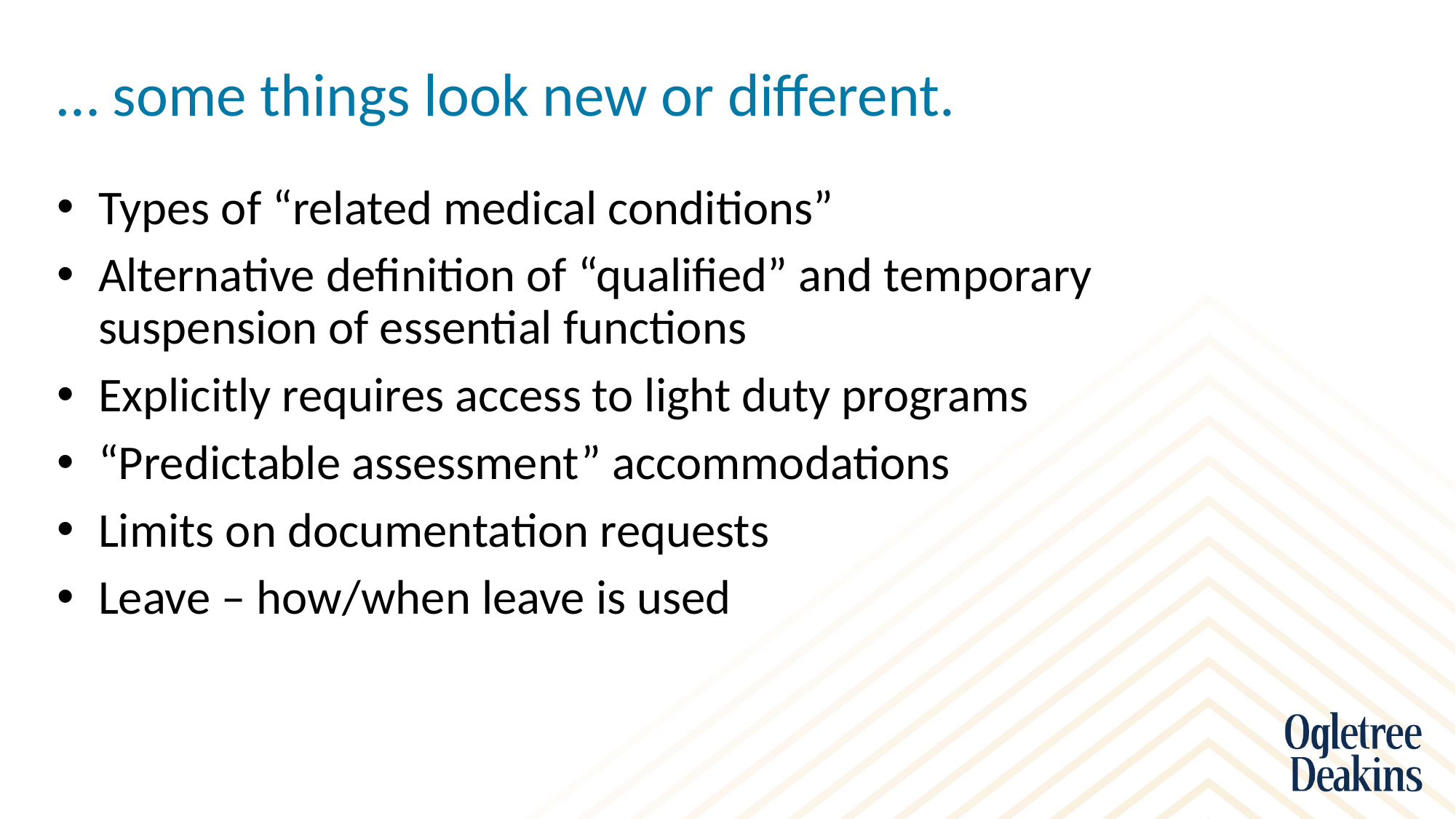

# … some things look new or different.
Types of “related medical conditions”
Alternative definition of “qualified” and temporary suspension of essential functions
Explicitly requires access to light duty programs
“Predictable assessment” accommodations
Limits on documentation requests
Leave – how/when leave is used